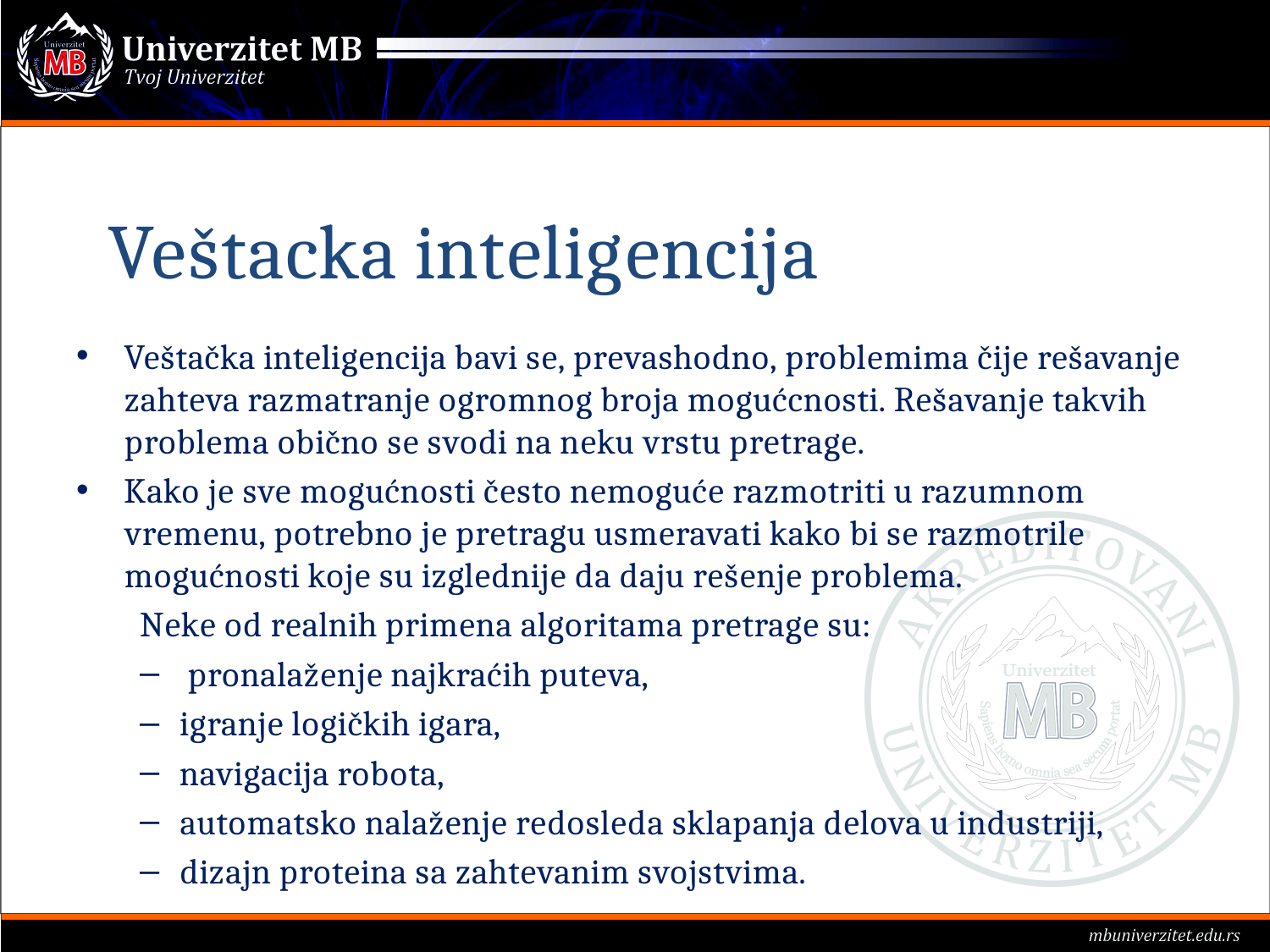

Veštacka inteligencija
Veštačka inteligencija bavi se, prevashodno, problemima čije rešavanje zahteva razmatranje ogromnog broja mogućcnosti. Rešavanje takvih problema obično se svodi na neku vrstu pretrage.
Kako je sve mogućnosti često nemoguće razmotriti u razumnom vremenu, potrebno je pretragu usmeravati kako bi se razmotrile mogućnosti koje su izglednije da daju rešenje problema.
Neke od realnih primena algoritama pretrage su:
 pronalaženje najkraćih puteva,
igranje logičkih igara,
navigacija robota,
automatsko nalaženje redosleda sklapanja delova u industriji,
dizajn proteina sa zahtevanim svojstvima.